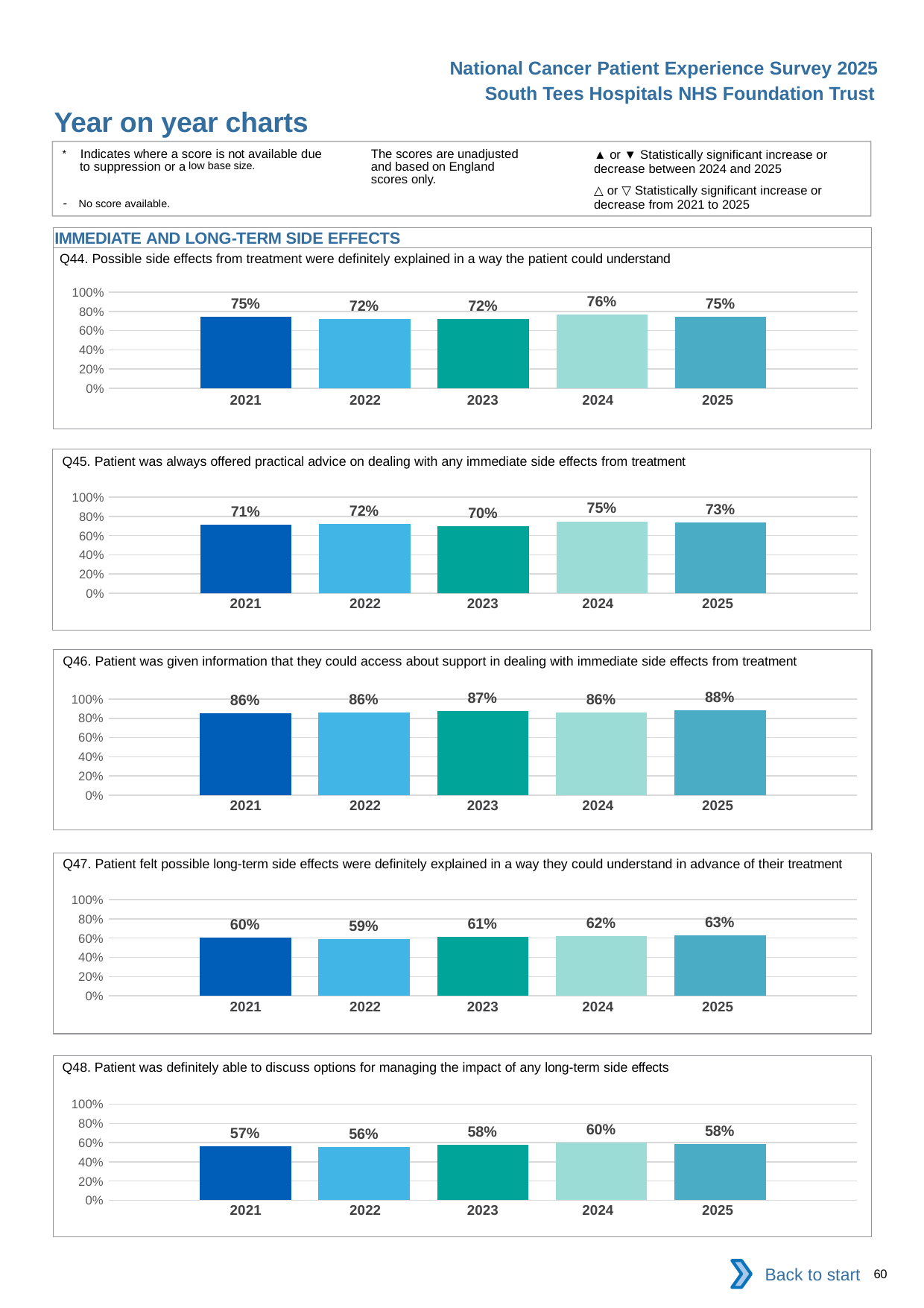

National Cancer Patient Experience Survey 2025
South Tees Hospitals NHS Foundation Trust
Year on year charts (10)

The scores are unadjusted and based on England scores only.
*  Indicates where a score is not available due to suppression or a low base size.
- No score available.
▲ or ▼ Statistically significant increase or decrease between 2024 and 2025
△ or ▽ Statistically significant increase or decrease from 2021 to 2025
IMMEDIATE AND LONG-TERM SIDE EFFECTS
Q44. Possible side effects from treatment were definitely explained in a way the patient could understand

### Chart

| Category | 2021 | 2022 | 2023 | 2024 | 2025 |
|---|---|---|---|---|---|
| Category 1 | 0.7476809 | 0.7196262 | 0.7179105 | 0.7647059 | 0.7462483 |
| 2021 | 2022 | 2023 | 2024 | 2025 |
| --- | --- | --- | --- | --- |
|  |  |  |  |  |
Q45. Patient was always offered practical advice on dealing with any immediate side effects from treatment

### Chart

| Category | 2021 | 2022 | 2023 | 2024 | 2025 |
|---|---|---|---|---|---|
| Category 1 | 0.7117988 | 0.7186898 | 0.7013782 | 0.7481146 | 0.7344633 |
| 2021 | 2022 | 2023 | 2024 | 2025 |
| --- | --- | --- | --- | --- |
|  |  |  |  |  |
Q46. Patient was given information that they could access about support in dealing with immediate side effects from treatment

### Chart

| Category | 2021 | 2022 | 2023 | 2024 | 2025 |
|---|---|---|---|---|---|
| Category 1 | 0.8560976 | 0.8581907 | 0.8737673 | 0.8638839 | 0.8847458 |
| 2021 | 2022 | 2023 | 2024 | 2025 |
| --- | --- | --- | --- | --- |
|  |  |  |  |  |
Q47. Patient felt possible long-term side effects were definitely explained in a way they could understand in advance of their treatment

### Chart

| Category | 2021 | 2022 | 2023 | 2024 | 2025 |
|---|---|---|---|---|---|
| Category 1 | 0.6032389 | 0.592955 | 0.6124031 | 0.6223242 | 0.6310541 |
| 2021 | 2022 | 2023 | 2024 | 2025 |
| --- | --- | --- | --- | --- |
|  |  |  |  |  |
Q48. Patient was definitely able to discuss options for managing the impact of any long-term side effects

### Chart

| Category | 2021 | 2022 | 2023 | 2024 | 2025 |
|---|---|---|---|---|---|
| Category 1 | 0.5657277 | 0.5560538 | 0.578125 | 0.5993091 | 0.5816994 |
| 2021 | 2022 | 2023 | 2024 | 2025 |
| --- | --- | --- | --- | --- |
|  |  |  |  |  |
Back to start

60